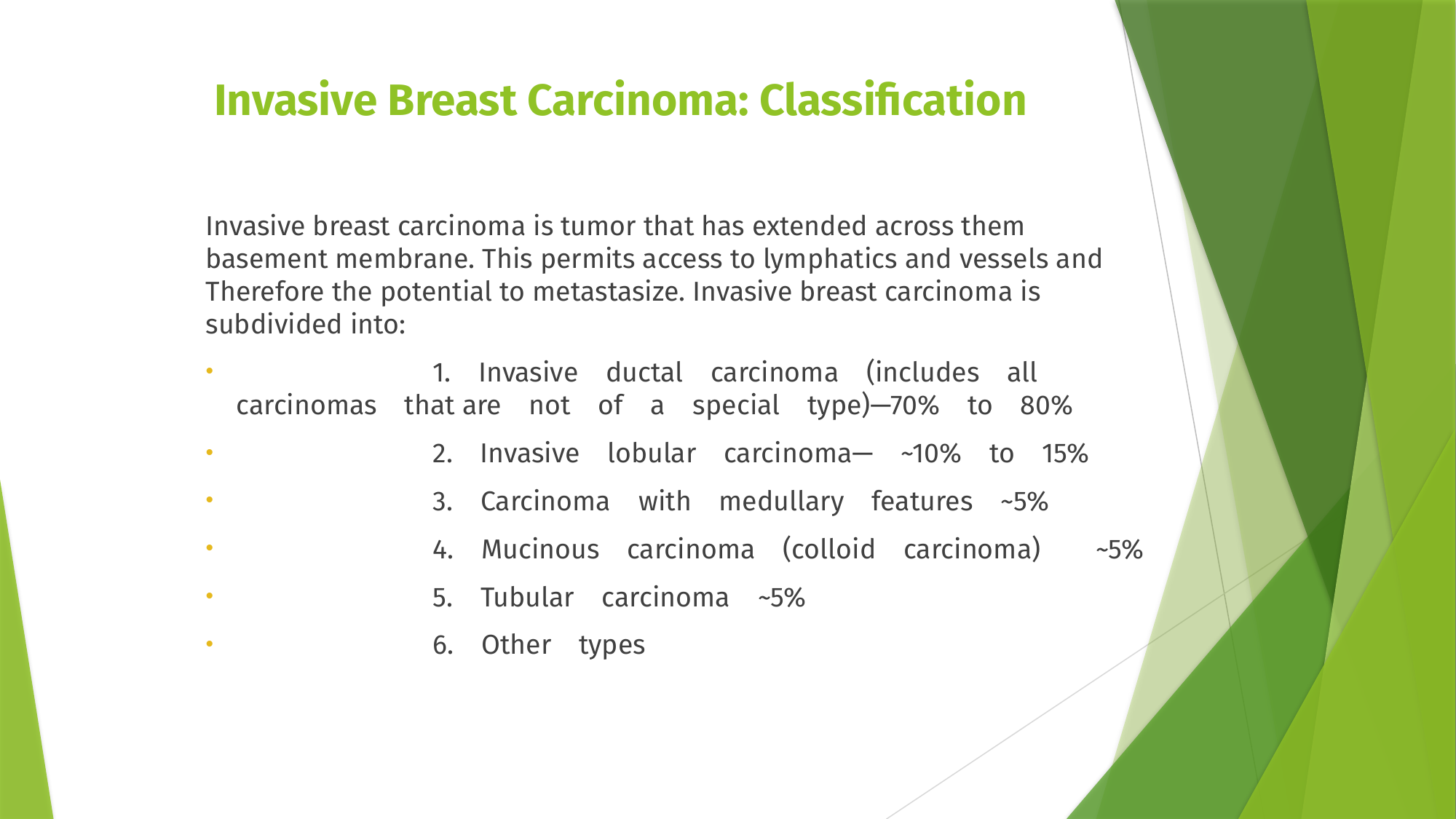

# Invasive Breast Carcinoma: Classification
Invasive breast carcinoma is tumor that has extended across them
basement membrane. This permits access to lymphatics and vessels and
Therefore the potential to metastasize. Invasive breast carcinoma is
subdivided into:
                           1. Invasive ductal carcinoma (includes all carcinomas that are not of a special type)—70% to 80%
                           2. Invasive lobular carcinoma— ~10% to 15%
                           3. Carcinoma with medullary features ~5%
                           4. Mucinous carcinoma (colloid carcinoma)  ~5%
                           5. Tubular carcinoma ~5%
                           6. Other types